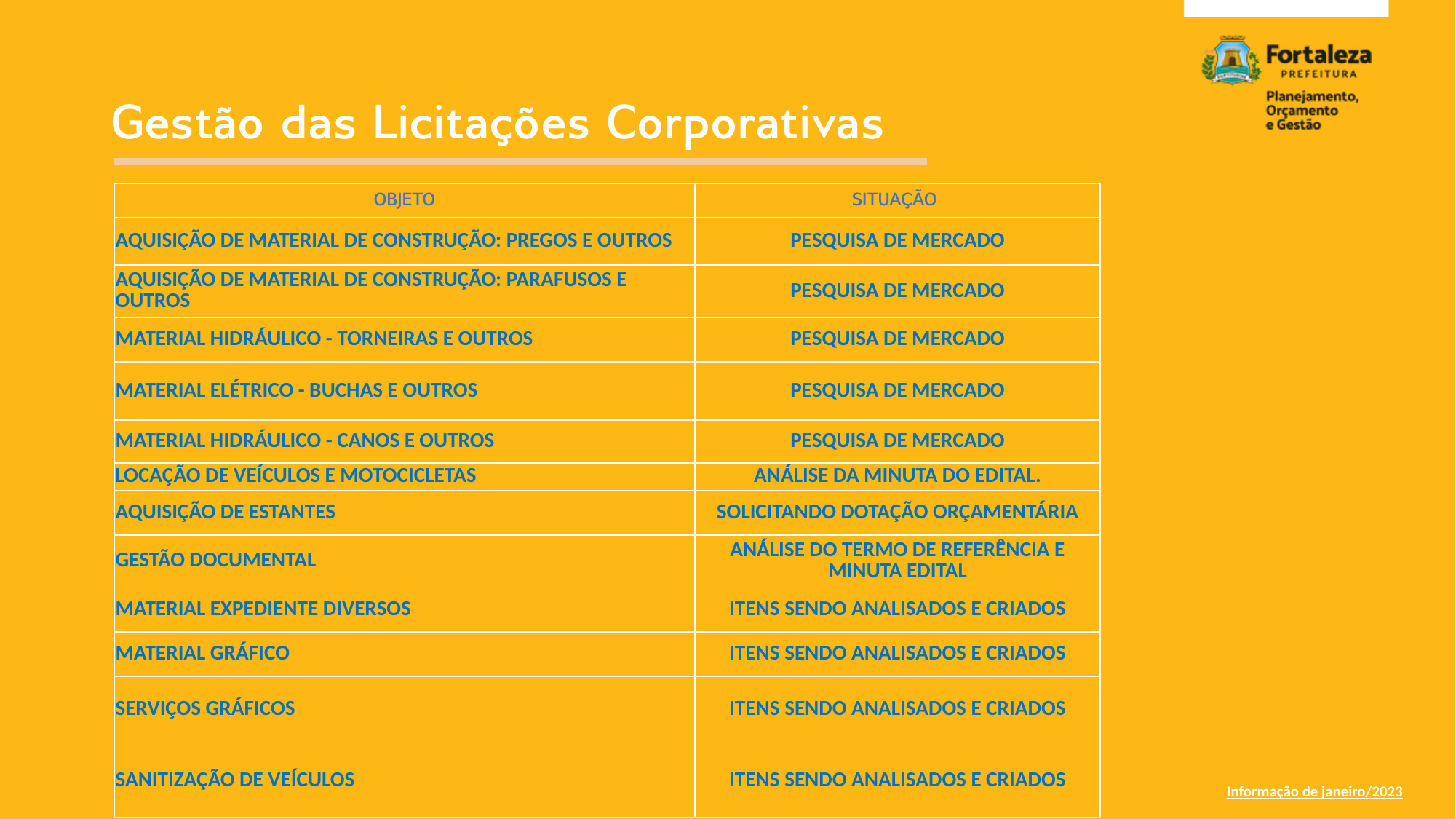

Gestão das Licitações Corporativas

| OBJETO | SITUAÇÃO |
| --- | --- |
| AQUISIÇÃO DE MATERIAL DE CONSTRUÇÃO: PREGOS E OUTROS | PESQUISA DE MERCADO |
| AQUISIÇÃO DE MATERIAL DE CONSTRUÇÃO: PARAFUSOS E OUTROS | PESQUISA DE MERCADO |
| MATERIAL HIDRÁULICO - TORNEIRAS E OUTROS | PESQUISA DE MERCADO |
| MATERIAL ELÉTRICO - BUCHAS E OUTROS | PESQUISA DE MERCADO |
| MATERIAL HIDRÁULICO - CANOS E OUTROS | PESQUISA DE MERCADO |
| LOCAÇÃO DE VEÍCULOS E MOTOCICLETAS | ANÁLISE DA MINUTA DO EDITAL. |
| AQUISIÇÃO DE ESTANTES | SOLICITANDO DOTAÇÃO ORÇAMENTÁRIA |
| GESTÃO DOCUMENTAL | ANÁLISE DO TERMO DE REFERÊNCIA E MINUTA EDITAL |
| MATERIAL EXPEDIENTE DIVERSOS | ITENS SENDO ANALISADOS E CRIADOS |
| MATERIAL GRÁFICO | ITENS SENDO ANALISADOS E CRIADOS |
| SERVIÇOS GRÁFICOS | ITENS SENDO ANALISADOS E CRIADOS |
| SANITIZAÇÃO DE VEÍCULOS | ITENS SENDO ANALISADOS E CRIADOS |
Informação de janeiro/2023